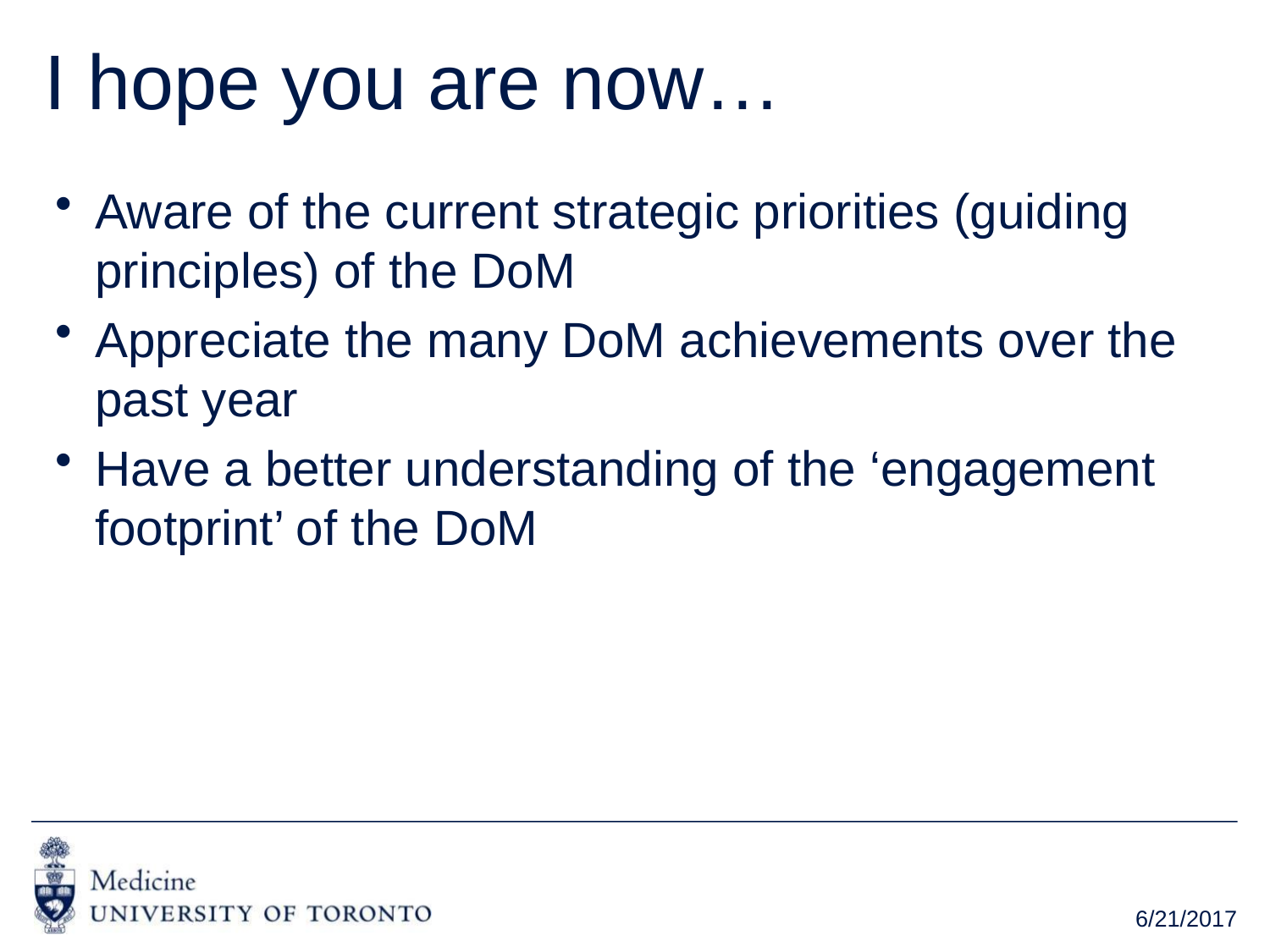

# I hope you are now…
Aware of the current strategic priorities (guiding principles) of the DoM
Appreciate the many DoM achievements over the past year
Have a better understanding of the ‘engagement footprint’ of the DoM

6/21/2017